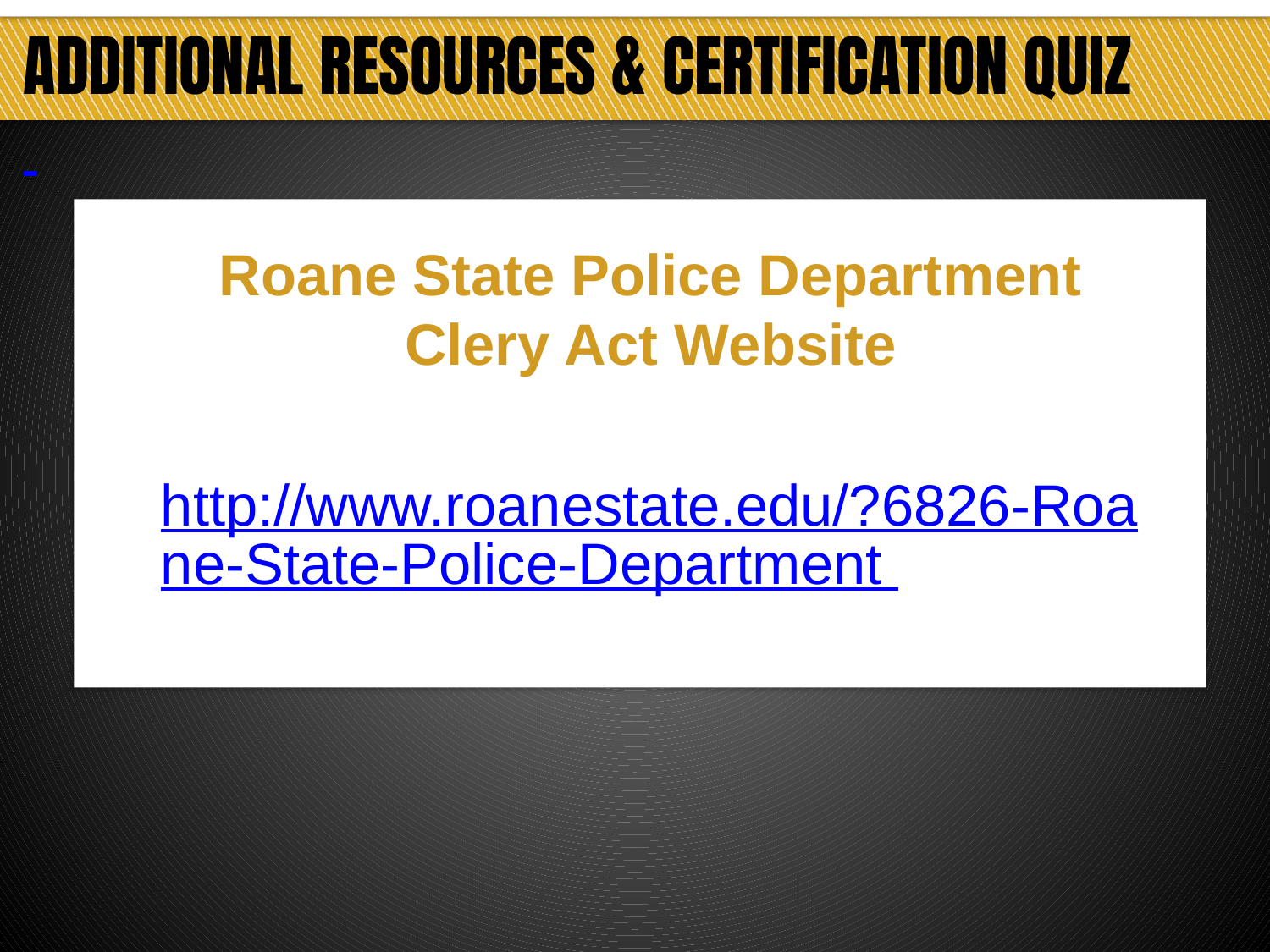

# Additional resources & Certification QUIZ

Roane State Police Department Clery Act Website
www.roanestate.edu/?
http://www.roanestate.edu/?6826-Roane-State-Police-Department